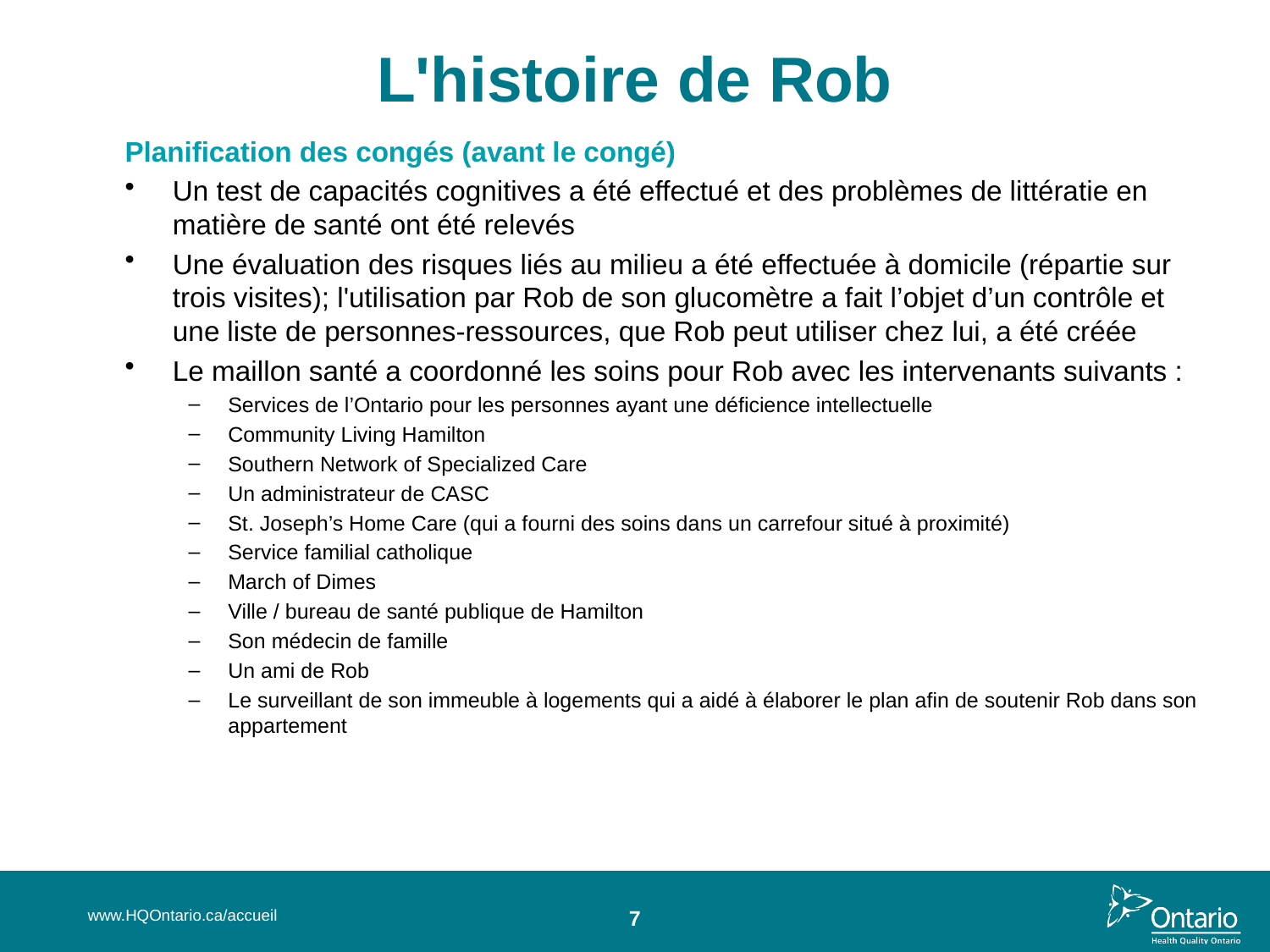

# L'histoire de Rob
Planification des congés (avant le congé)
Un test de capacités cognitives a été effectué et des problèmes de littératie en matière de santé ont été relevés
Une évaluation des risques liés au milieu a été effectuée à domicile (répartie sur trois visites); l'utilisation par Rob de son glucomètre a fait l’objet d’un contrôle et une liste de personnes-ressources, que Rob peut utiliser chez lui, a été créée
Le maillon santé a coordonné les soins pour Rob avec les intervenants suivants :
Services de l’Ontario pour les personnes ayant une déficience intellectuelle
Community Living Hamilton
Southern Network of Specialized Care
Un administrateur de CASC
St. Joseph’s Home Care (qui a fourni des soins dans un carrefour situé à proximité)
Service familial catholique
March of Dimes
Ville / bureau de santé publique de Hamilton
Son médecin de famille
Un ami de Rob
Le surveillant de son immeuble à logements qui a aidé à élaborer le plan afin de soutenir Rob dans son appartement
www.HQOntario.ca/accueil